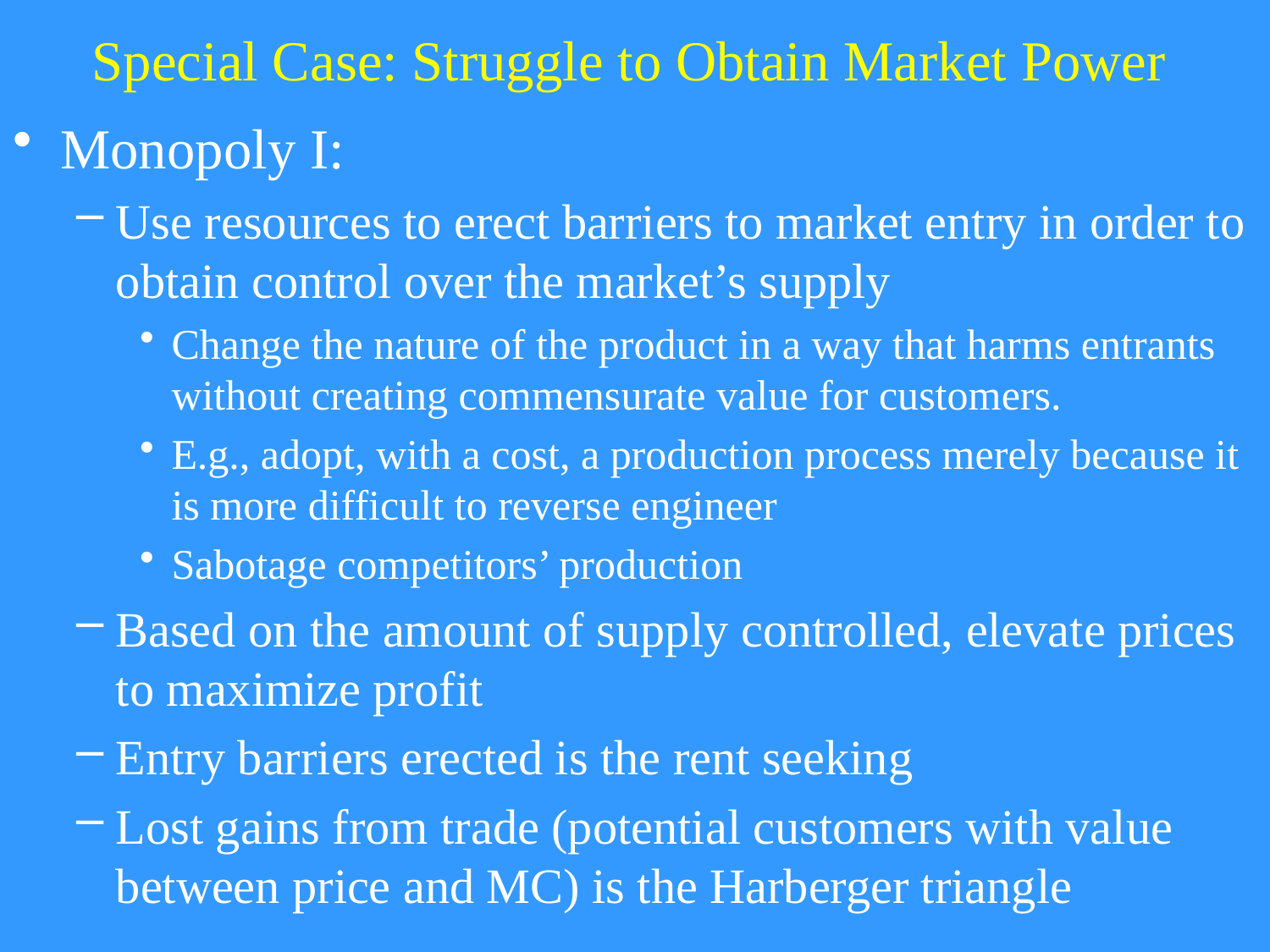

# Special Case: Struggle to Obtain Market Power
Monopoly I:
Use resources to erect barriers to market entry in order to obtain control over the market’s supply
Change the nature of the product in a way that harms entrants without creating commensurate value for customers.
E.g., adopt, with a cost, a production process merely because it is more difficult to reverse engineer
Sabotage competitors’ production
Based on the amount of supply controlled, elevate prices to maximize profit
Entry barriers erected is the rent seeking
Lost gains from trade (potential customers with value between price and MC) is the Harberger triangle